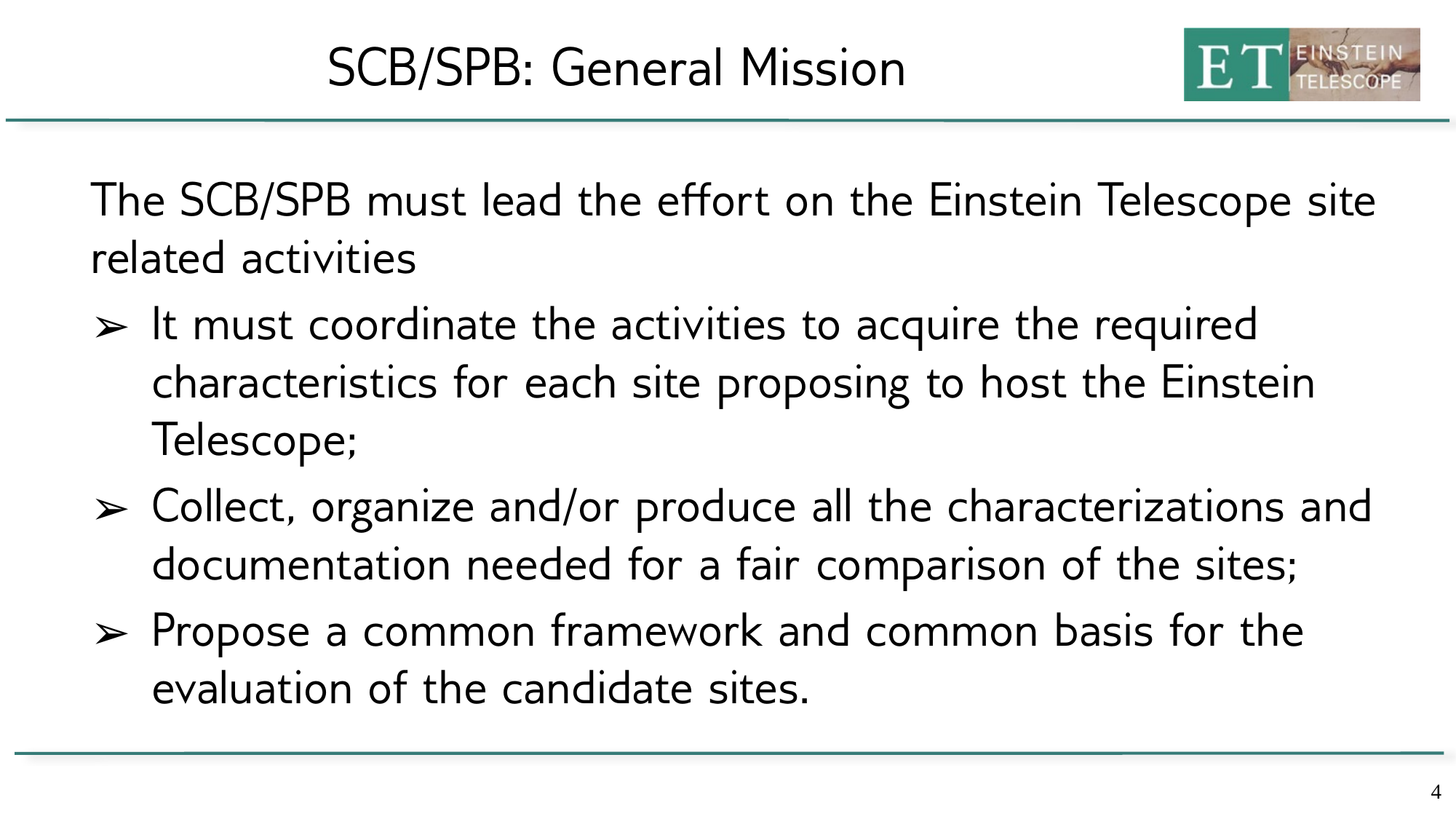

# SCB/SPB: General Mission
The SCB/SPB must lead the effort on the Einstein Telescope site related activities
It must coordinate the activities to acquire the required characteristics for each site proposing to host the Einstein Telescope;
Collect, organize and/or produce all the characterizations and documentation needed for a fair comparison of the sites;
Propose a common framework and common basis for the evaluation of the candidate sites.

4